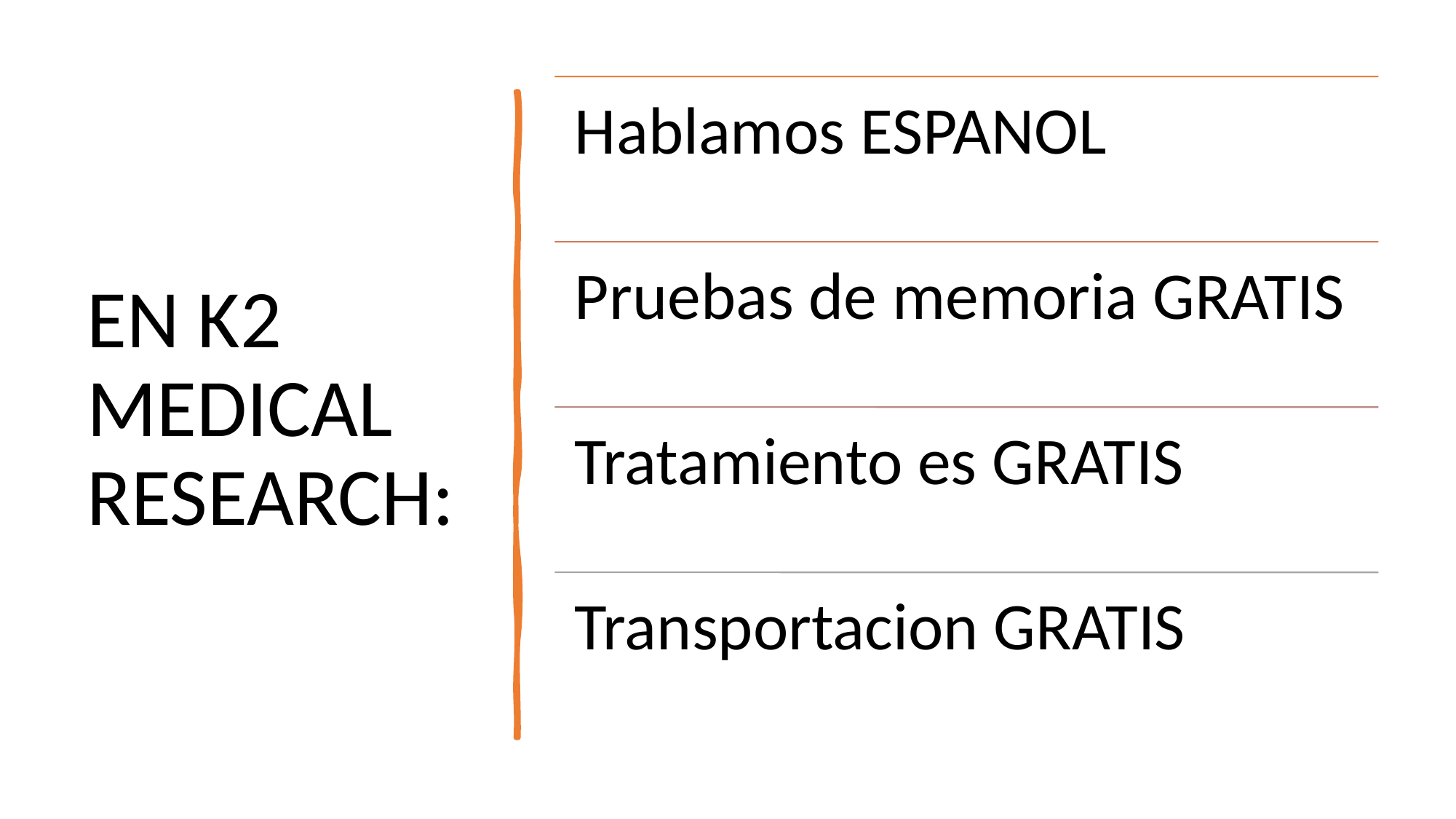

Hablamos ESPANOL
Pruebas de memoria GRATIS
Tratamiento es GRATIS
Transportacion GRATIS
# EN K2 MEDICAL RESEARCH: